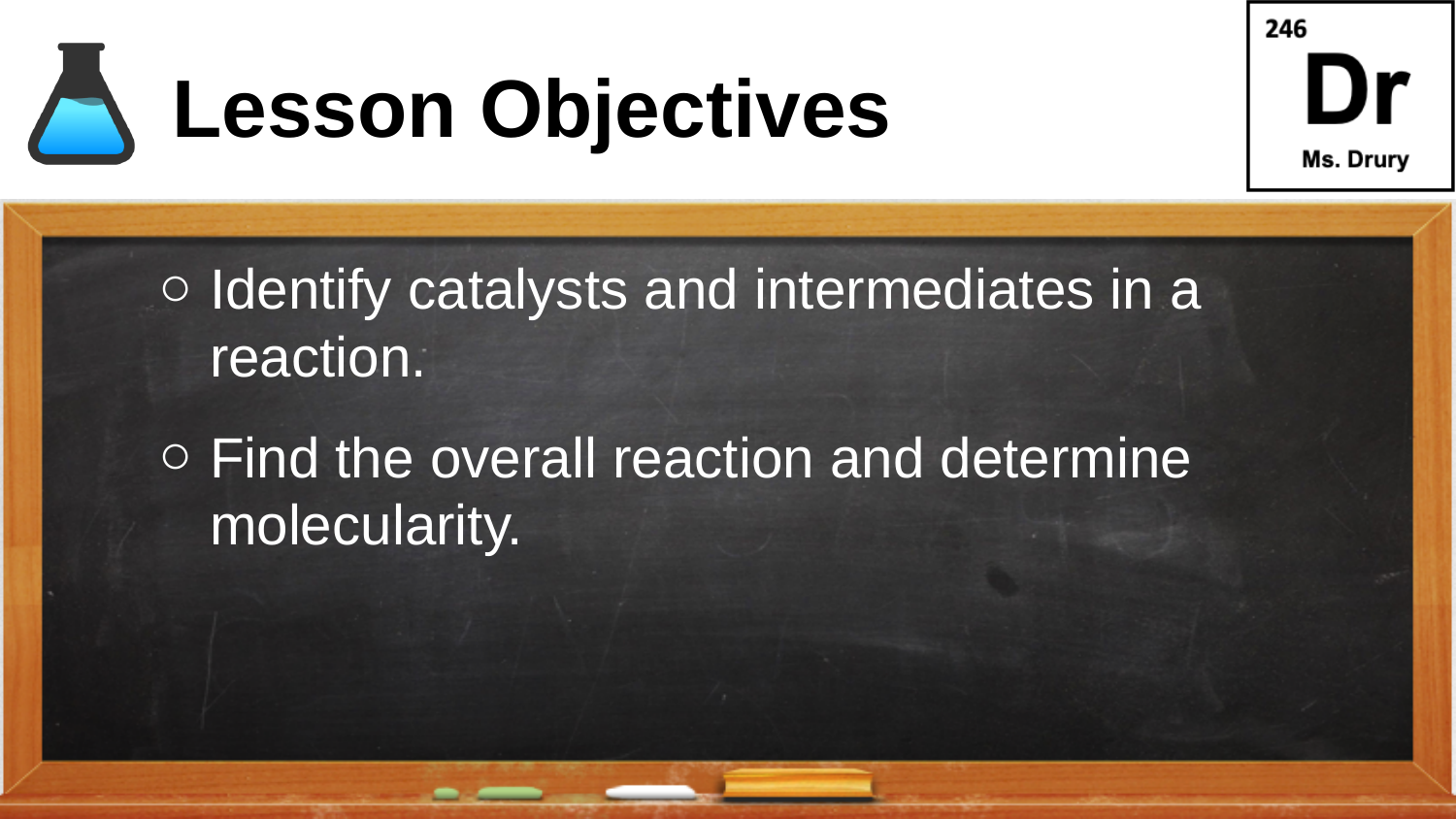

# Lesson Objectives
Identify catalysts and intermediates in a reaction.
Find the overall reaction and determine molecularity.